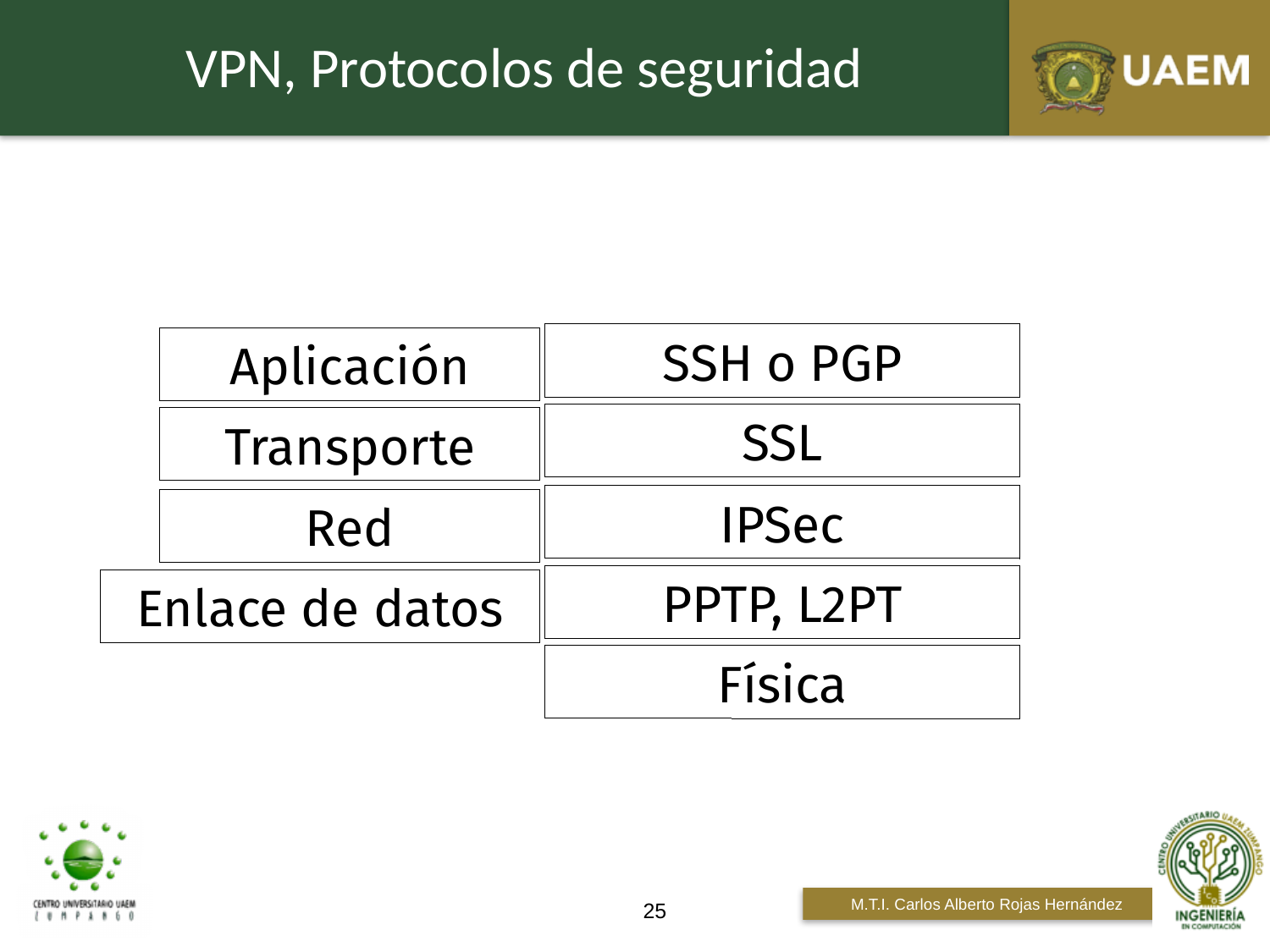

VPN, Protocolos de seguridad
SSH o PGP
Aplicación
SSL
Transporte
IPSec
Red
PPTP, L2PT
Enlace de datos
Física
25